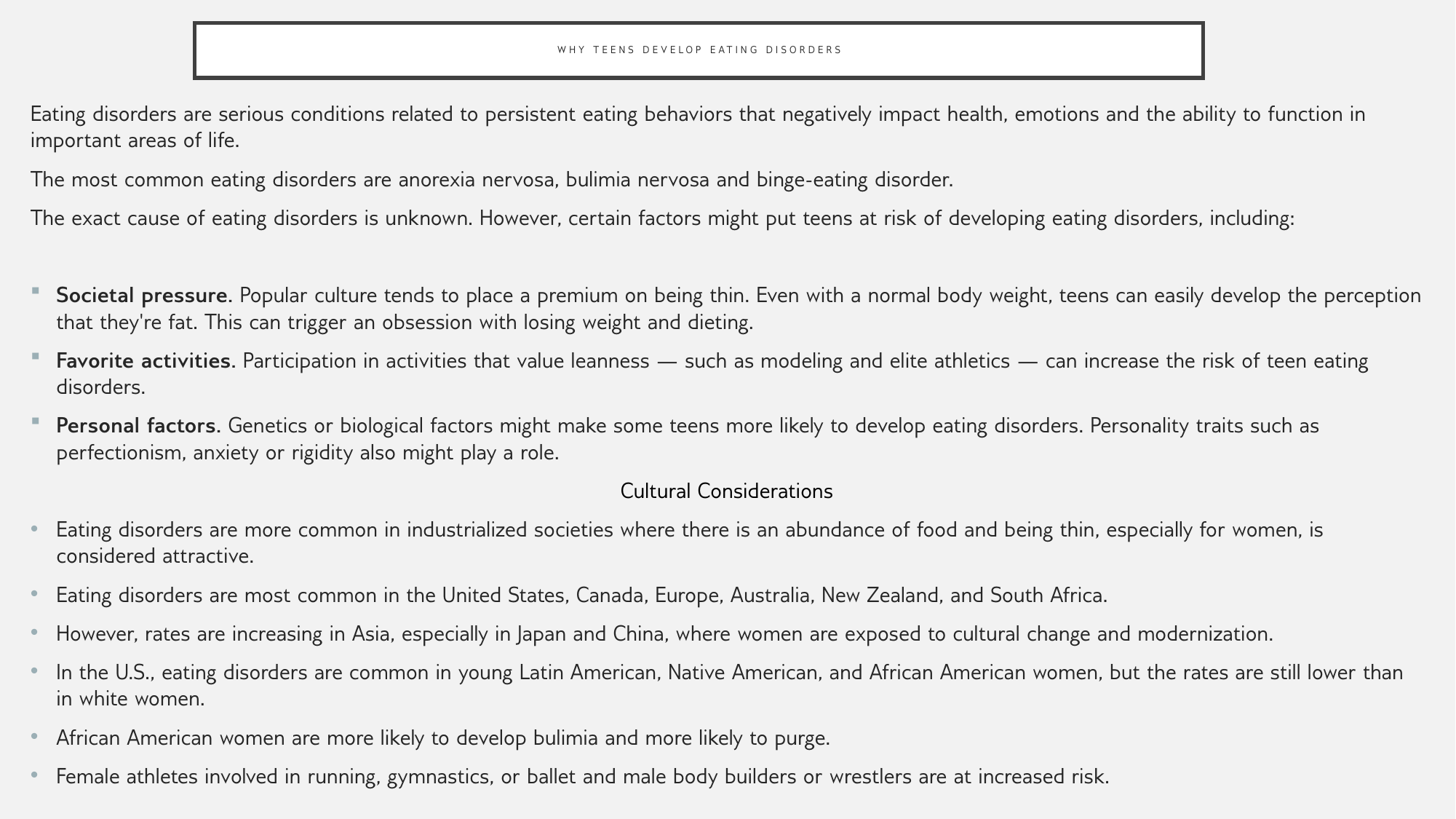

# Why teens develop eating disorders
Eating disorders are serious conditions related to persistent eating behaviors that negatively impact health, emotions and the ability to function in important areas of life.
The most common eating disorders are anorexia nervosa, bulimia nervosa and binge-eating disorder.
The exact cause of eating disorders is unknown. However, certain factors might put teens at risk of developing eating disorders, including:

Societal pressure. Popular culture tends to place a premium on being thin. Even with a normal body weight, teens can easily develop the perception that they're fat. This can trigger an obsession with losing weight and dieting.
Favorite activities. Participation in activities that value leanness — such as modeling and elite athletics — can increase the risk of teen eating disorders.
Personal factors. Genetics or biological factors might make some teens more likely to develop eating disorders. Personality traits such as perfectionism, anxiety or rigidity also might play a role.
Cultural Considerations
Eating disorders are more common in industrialized societies where there is an abundance of food and being thin, especially for women, is considered attractive.
Eating disorders are most common in the United States, Canada, Europe, Australia, New Zealand, and South Africa.
However, rates are increasing in Asia, especially in Japan and China, where women are exposed to cultural change and modernization.
In the U.S., eating disorders are common in young Latin American, Native American, and African American women, but the rates are still lower than in white women.
African American women are more likely to develop bulimia and more likely to purge.
Female athletes involved in running, gymnastics, or ballet and male body builders or wrestlers are at increased risk.